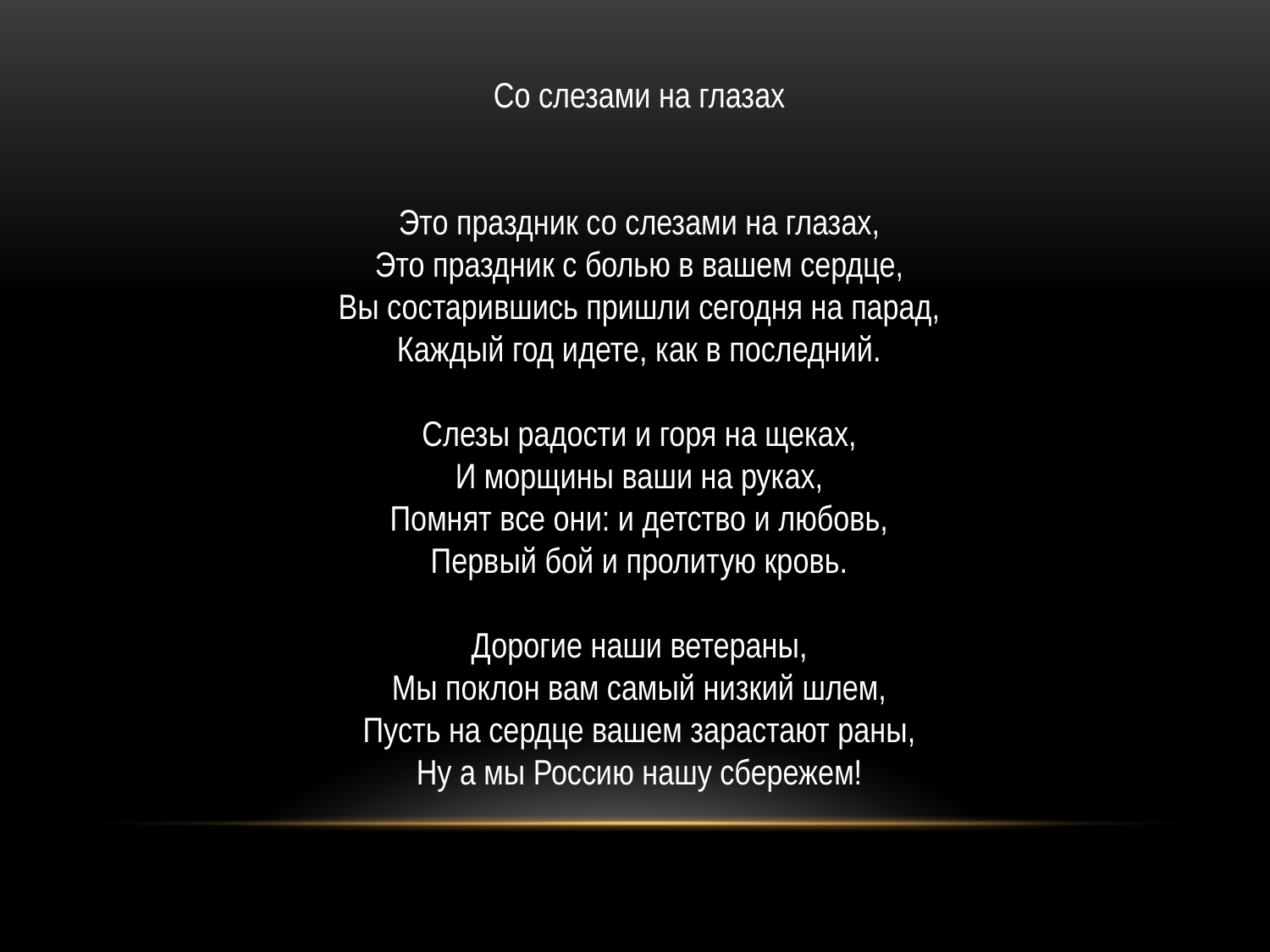

Со слезами на глазах

Это праздник со слезами на глазах,
Это праздник с болью в вашем сердце,
Вы состарившись пришли сегодня на парад,
Каждый год идете, как в последний.

Слезы радости и горя на щеках,
И морщины ваши на руках,
Помнят все они: и детство и любовь,
Первый бой и пролитую кровь.

Дорогие наши ветераны,
Мы поклон вам самый низкий шлем,
Пусть на сердце вашем зарастают раны,
Ну а мы Россию нашу сбережем!